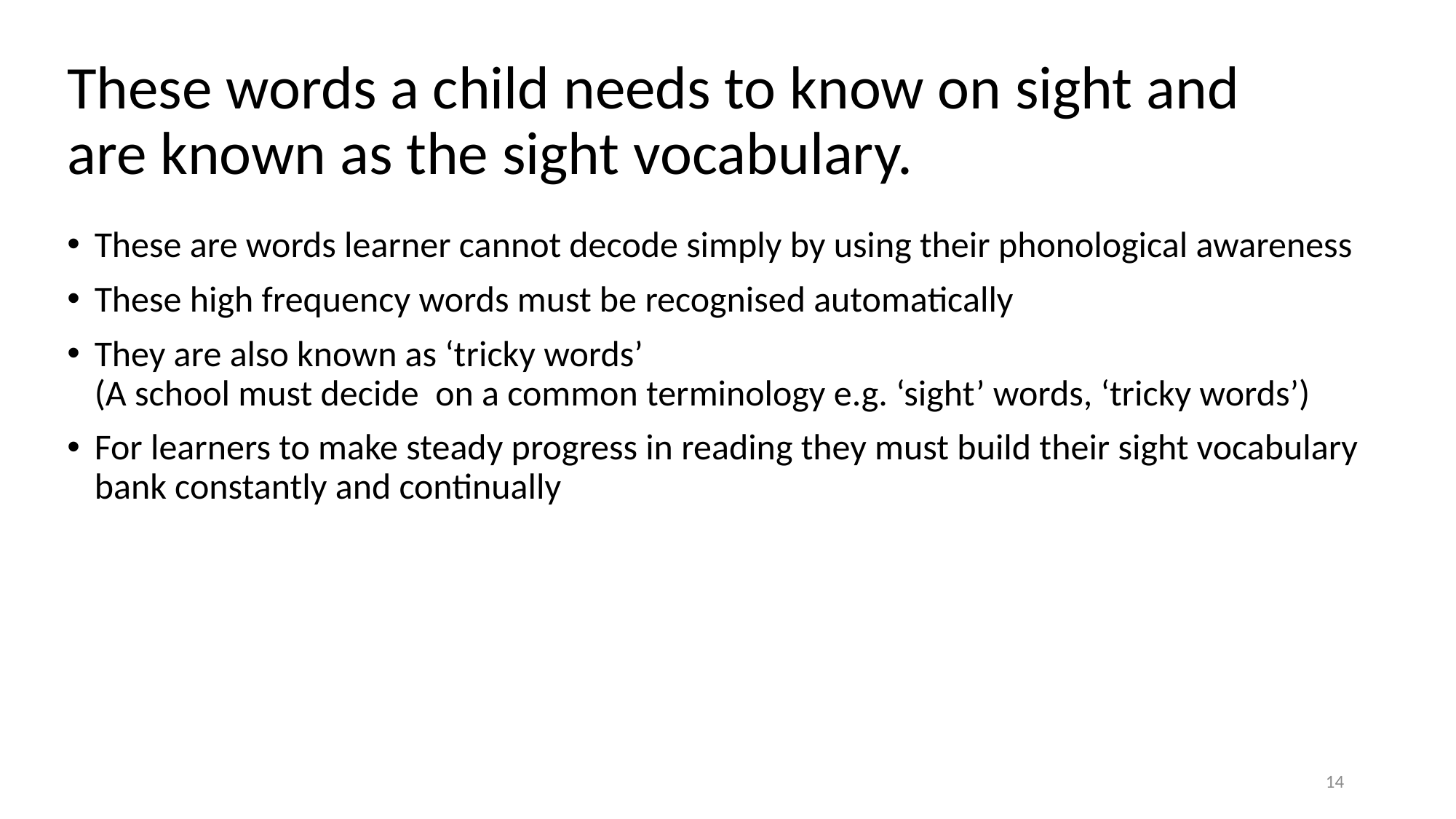

# These words a child needs to know on sight and are known as the sight vocabulary.
These are words learner cannot decode simply by using their phonological awareness
These high frequency words must be recognised automatically
They are also known as ‘tricky words’
(A school must decide  on a common terminology e.g. ‘sight’ words, ‘tricky words’)
For learners to make steady progress in reading they must build their sight vocabulary bank constantly and continually

14